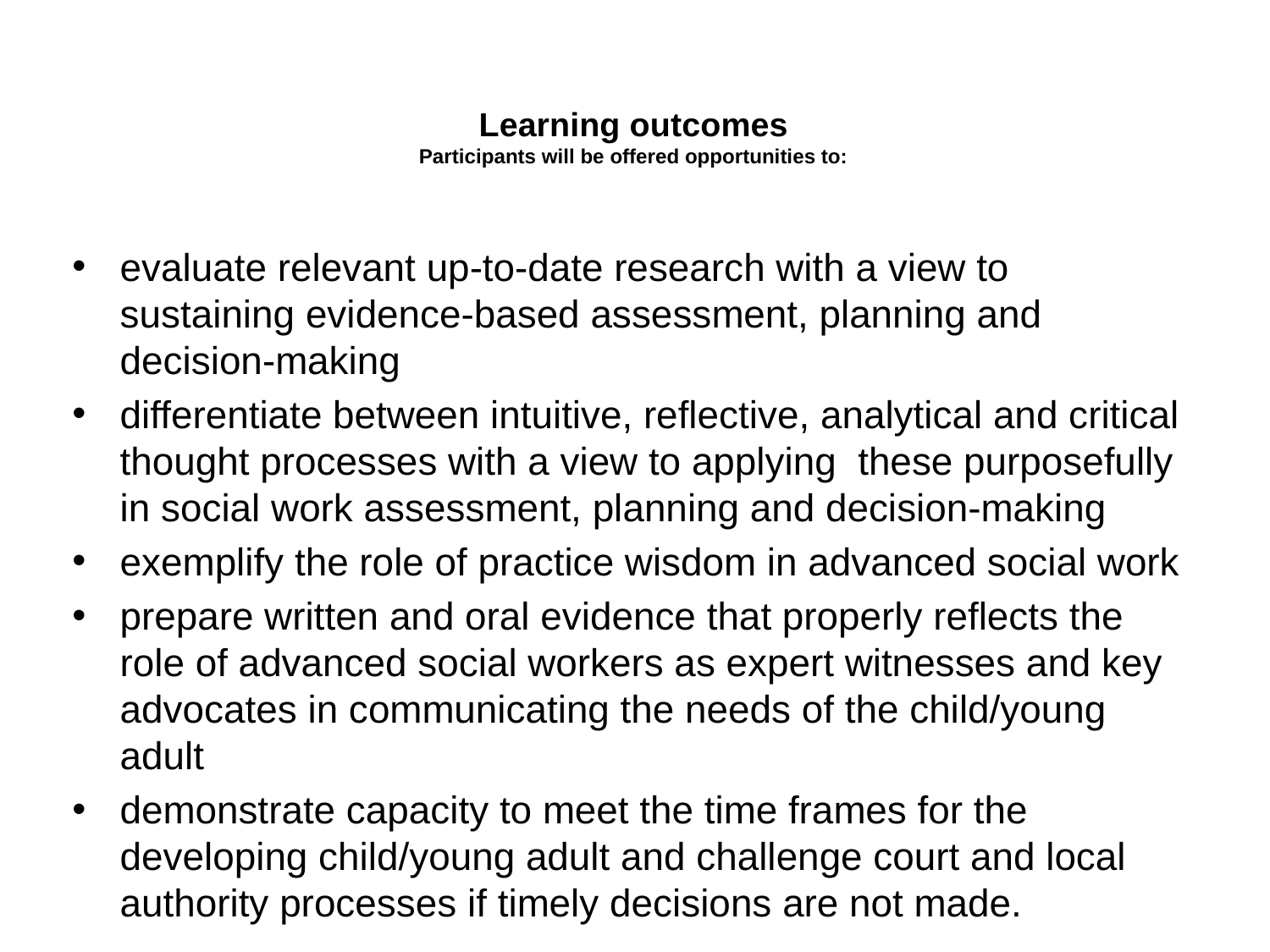

# Learning outcomes Participants will be offered opportunities to:
evaluate relevant up-to-date research with a view to sustaining evidence-based assessment, planning and decision-making
differentiate between intuitive, reflective, analytical and critical thought processes with a view to applying  these purposefully in social work assessment, planning and decision-making
exemplify the role of practice wisdom in advanced social work
prepare written and oral evidence that properly reflects the role of advanced social workers as expert witnesses and key advocates in communicating the needs of the child/young adult
demonstrate capacity to meet the time frames for the developing child/young adult and challenge court and local authority processes if timely decisions are not made.